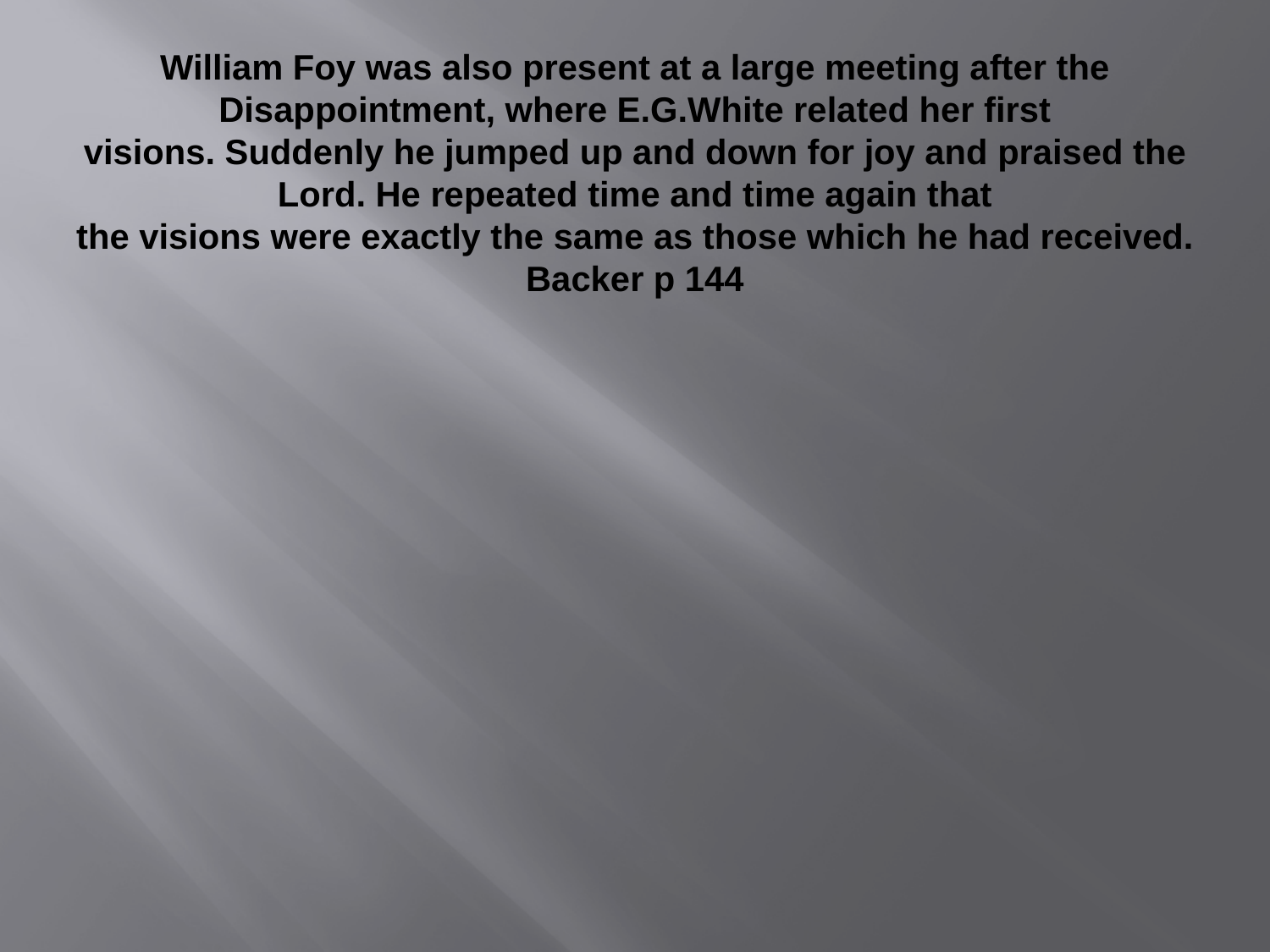

# William Foy was also present at a large meeting after the Disappointment, where E.G.White related her first visions. Suddenly he jumped up and down for joy and praised the Lord. He repeated time and time again that the visions were exactly the same as those which he had received. Backer p 144